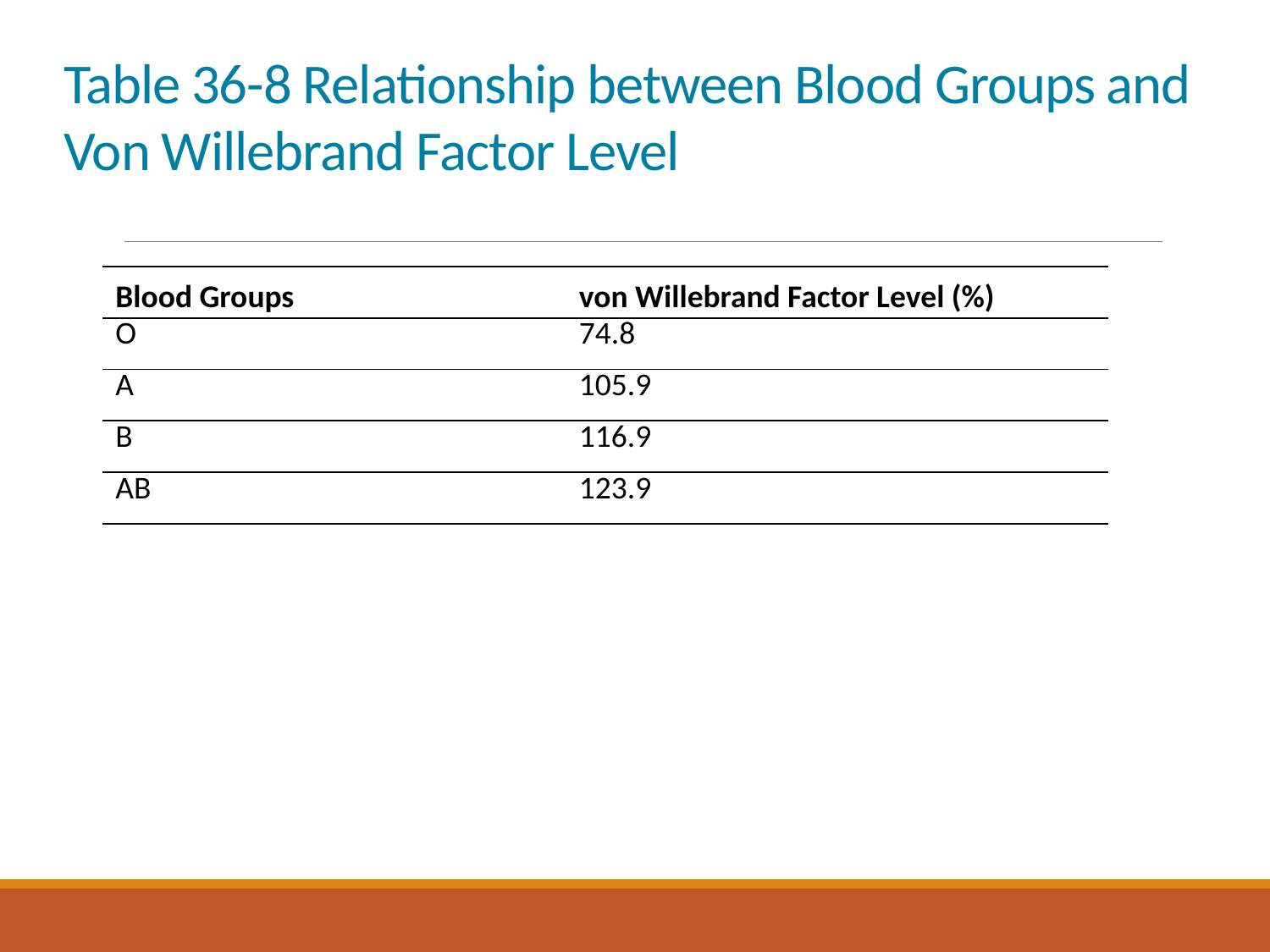

# Table 36-8 Relationship between Blood Groups and Von Willebrand Factor Level
| Blood Groups | von Willebrand Factor Level (%) |
| --- | --- |
| O | 74.8 |
| A | 105.9 |
| B | 116.9 |
| AB | 123.9 |